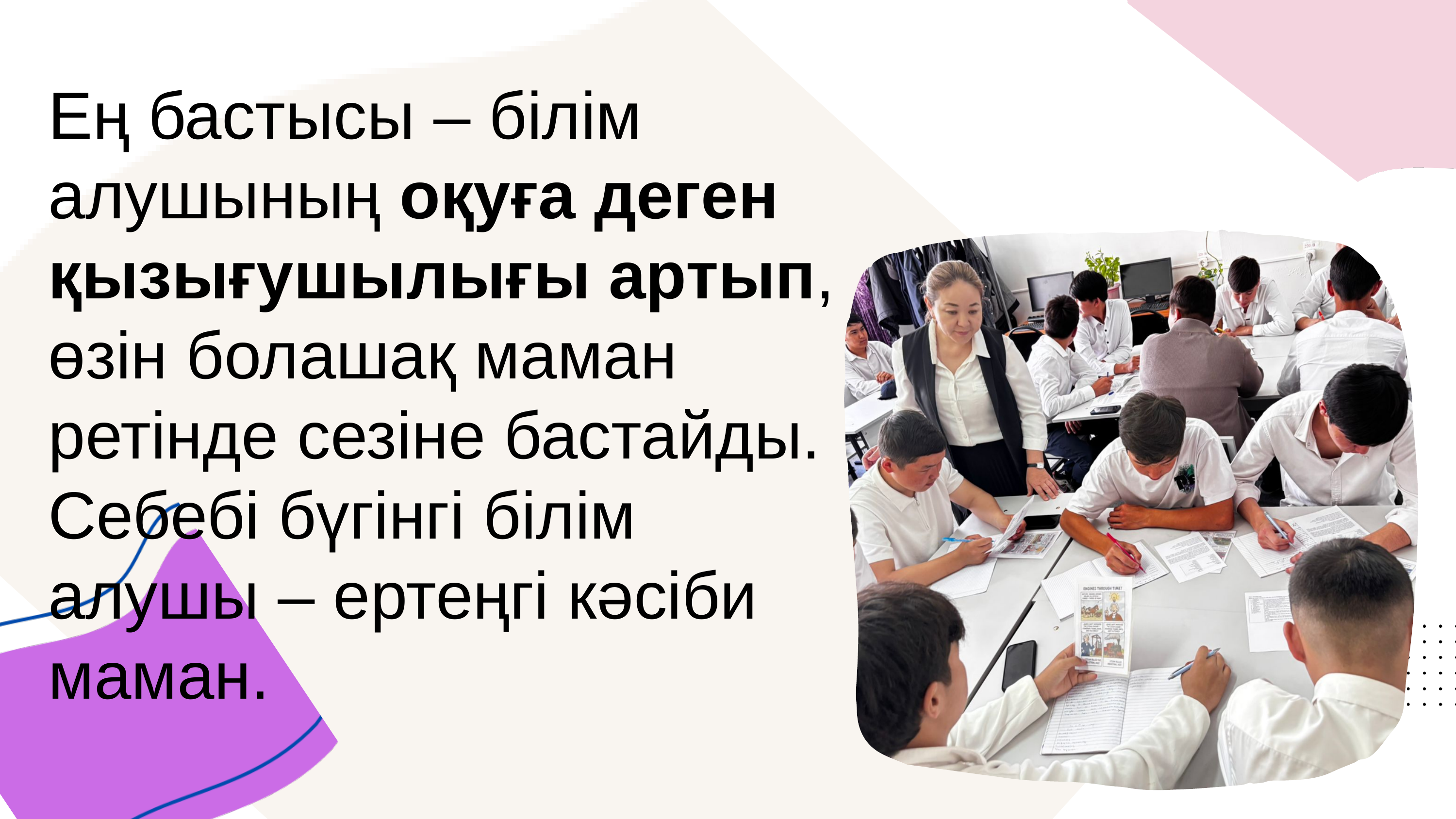

Ең бастысы – білім алушының оқуға деген қызығушылығы артып, өзін болашақ маман ретінде сезіне бастайды. Себебі бүгінгі білім алушы – ертеңгі кәсіби маман.